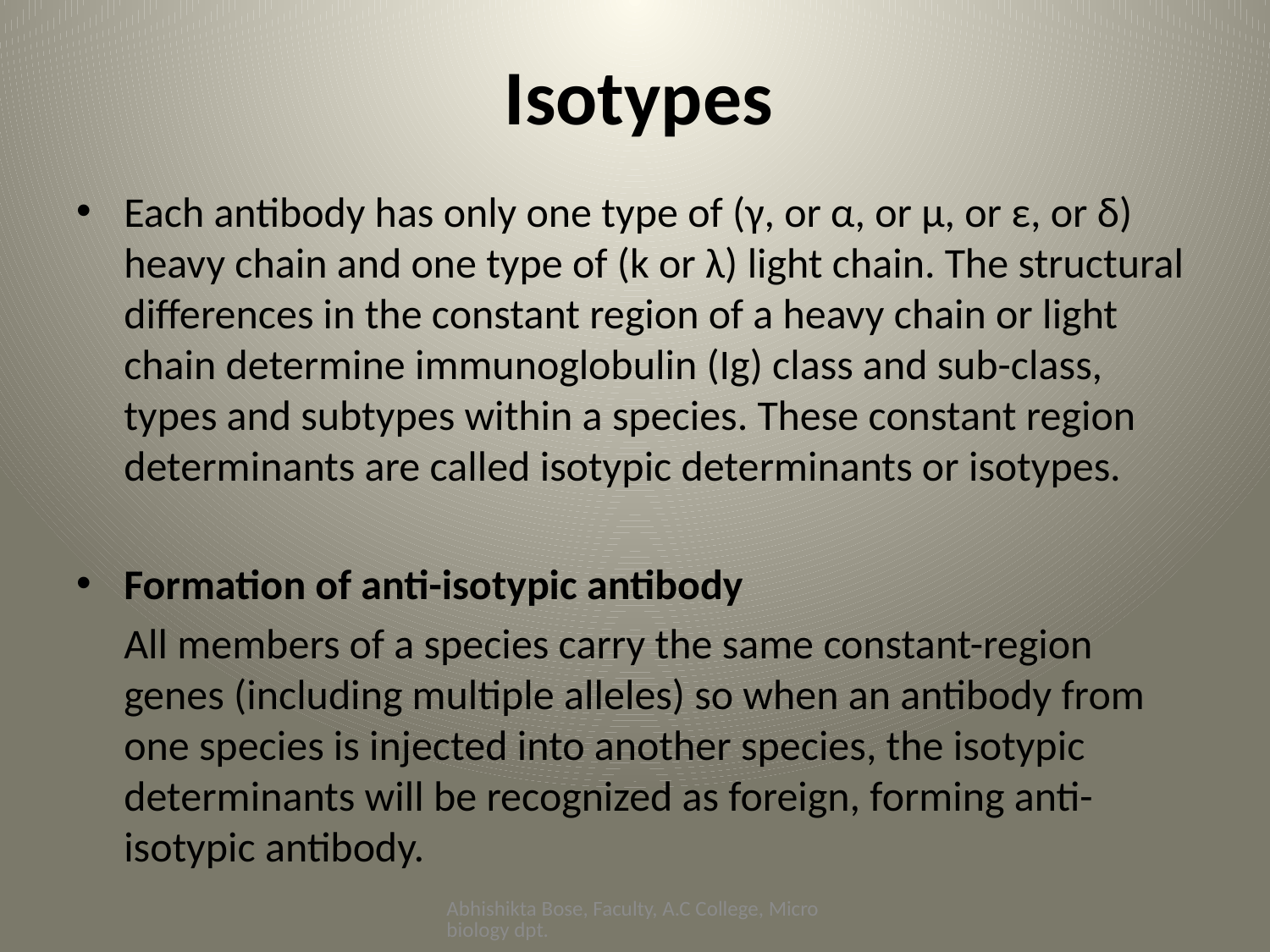

# Isotypes
Each antibody has only one type of (γ, or α, or μ, or ε, or δ) heavy chain and one type of (k or λ) light chain. The structural differences in the constant region of a heavy chain or light chain determine immunoglobulin (Ig) class and sub-class, types and subtypes within a species. These constant region determinants are called isotypic determinants or isotypes.

Formation of anti-isotypic antibody
	All members of a species carry the same constant-region genes (including multiple alleles) so when an antibody from one species is injected into another species, the isotypic determinants will be recognized as foreign, forming anti-isotypic antibody.
Abhishikta Bose, Faculty, A.C College, Microbiology dpt.